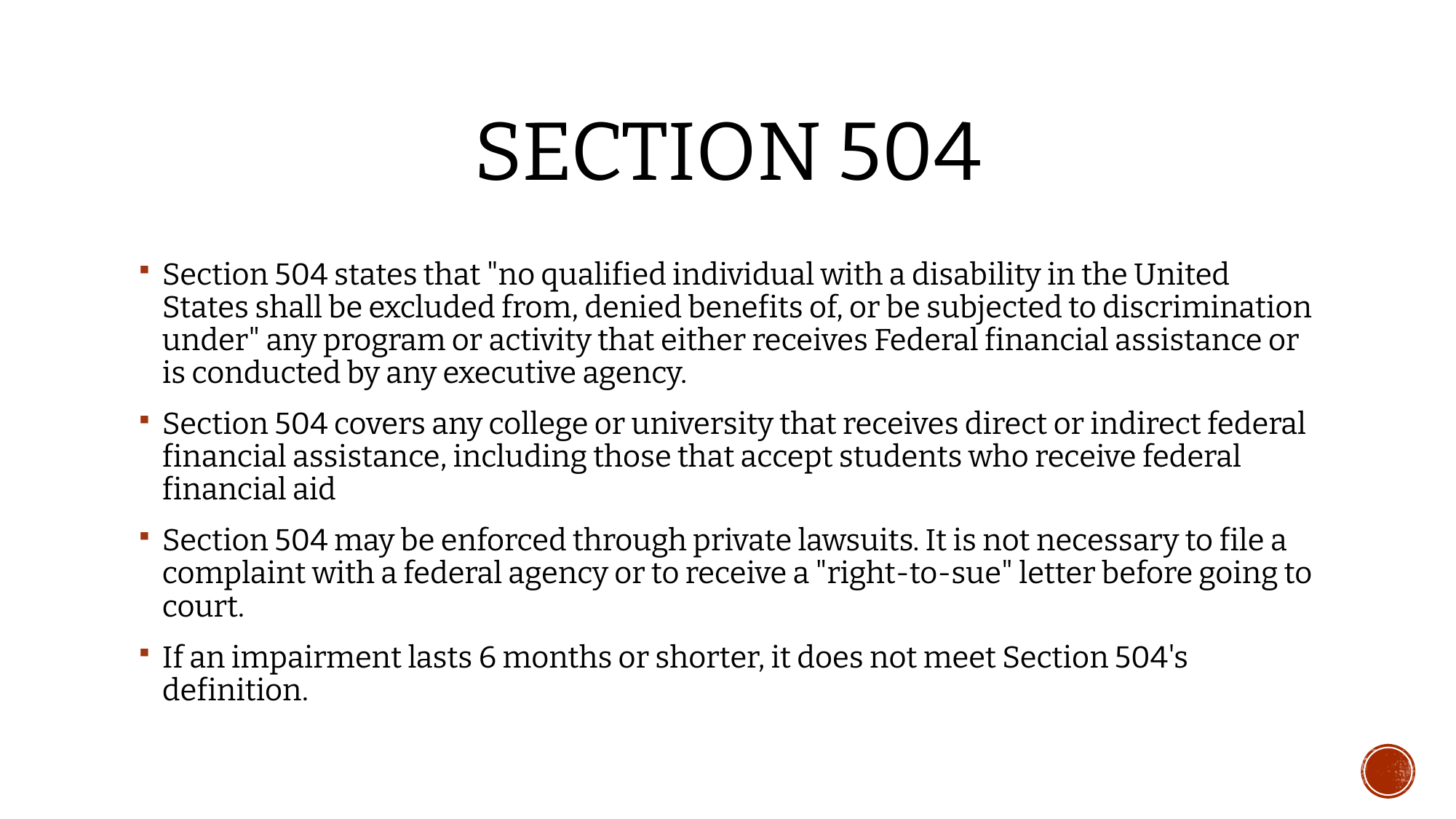

# Section 504
Section 504 states that "no qualified individual with a disability in the United States shall be excluded from, denied benefits of, or be subjected to discrimination under" any program or activity that either receives Federal financial assistance or is conducted by any executive agency.
Section 504 covers any college or university that receives direct or indirect federal financial assistance, including those that accept students who receive federal financial aid
Section 504 may be enforced through private lawsuits. It is not necessary to file a complaint with a federal agency or to receive a "right-to-sue" letter before going to court.
If an impairment lasts 6 months or shorter, it does not meet Section 504's definition.